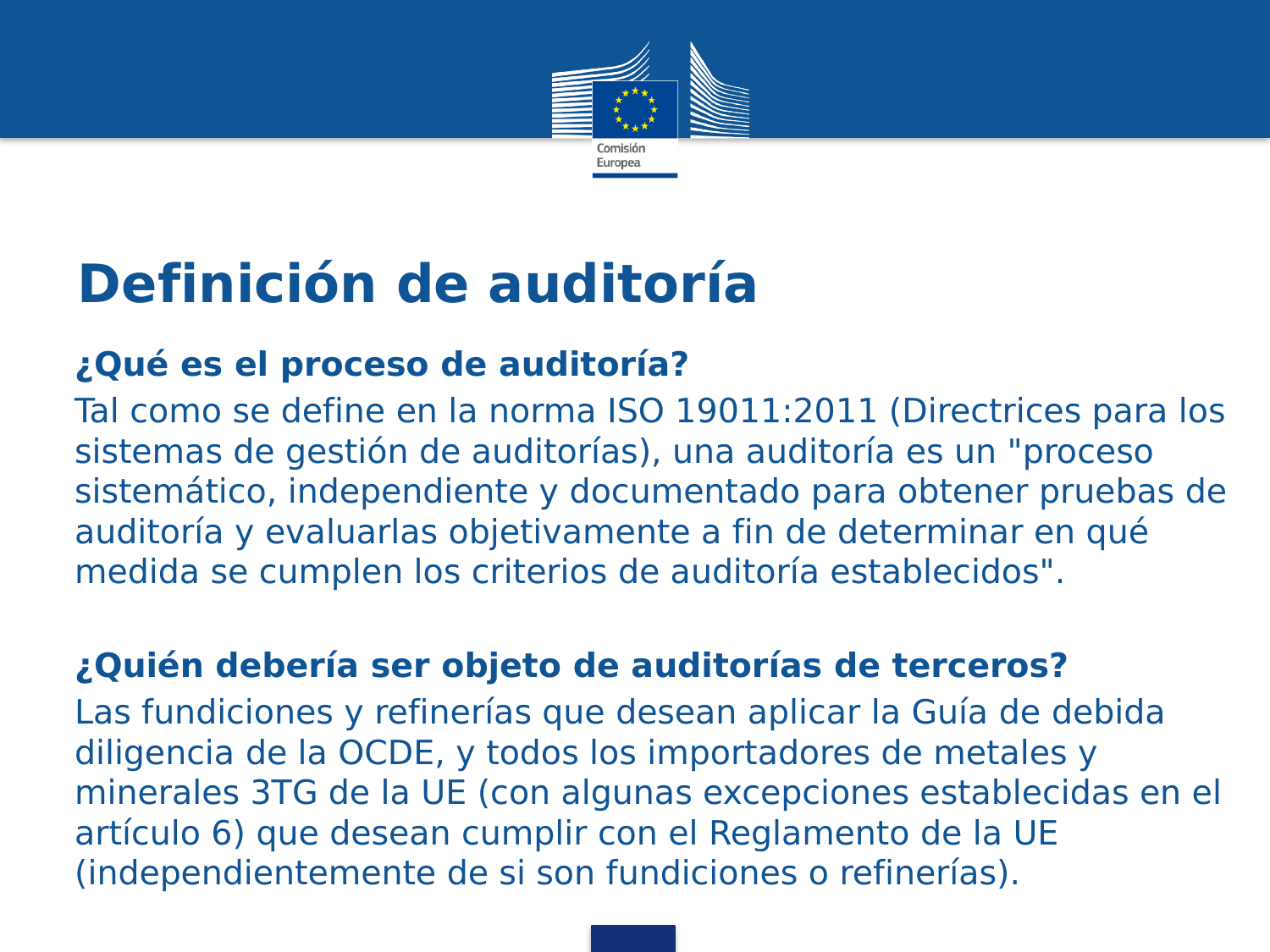

# Definición de auditoría
¿Qué es el proceso de auditoría?
Tal como se define en la norma ISO 19011:2011 (Directrices para los sistemas de gestión de auditorías), una auditoría es un "proceso sistemático, independiente y documentado para obtener pruebas de auditoría y evaluarlas objetivamente a fin de determinar en qué medida se cumplen los criterios de auditoría establecidos".

¿Quién debería ser objeto de auditorías de terceros?
Las fundiciones y refinerías que desean aplicar la Guía de debida diligencia de la OCDE, y todos los importadores de metales y minerales 3TG de la UE (con algunas excepciones establecidas en el artículo 6) que desean cumplir con el Reglamento de la UE (independientemente de si son fundiciones o refinerías).